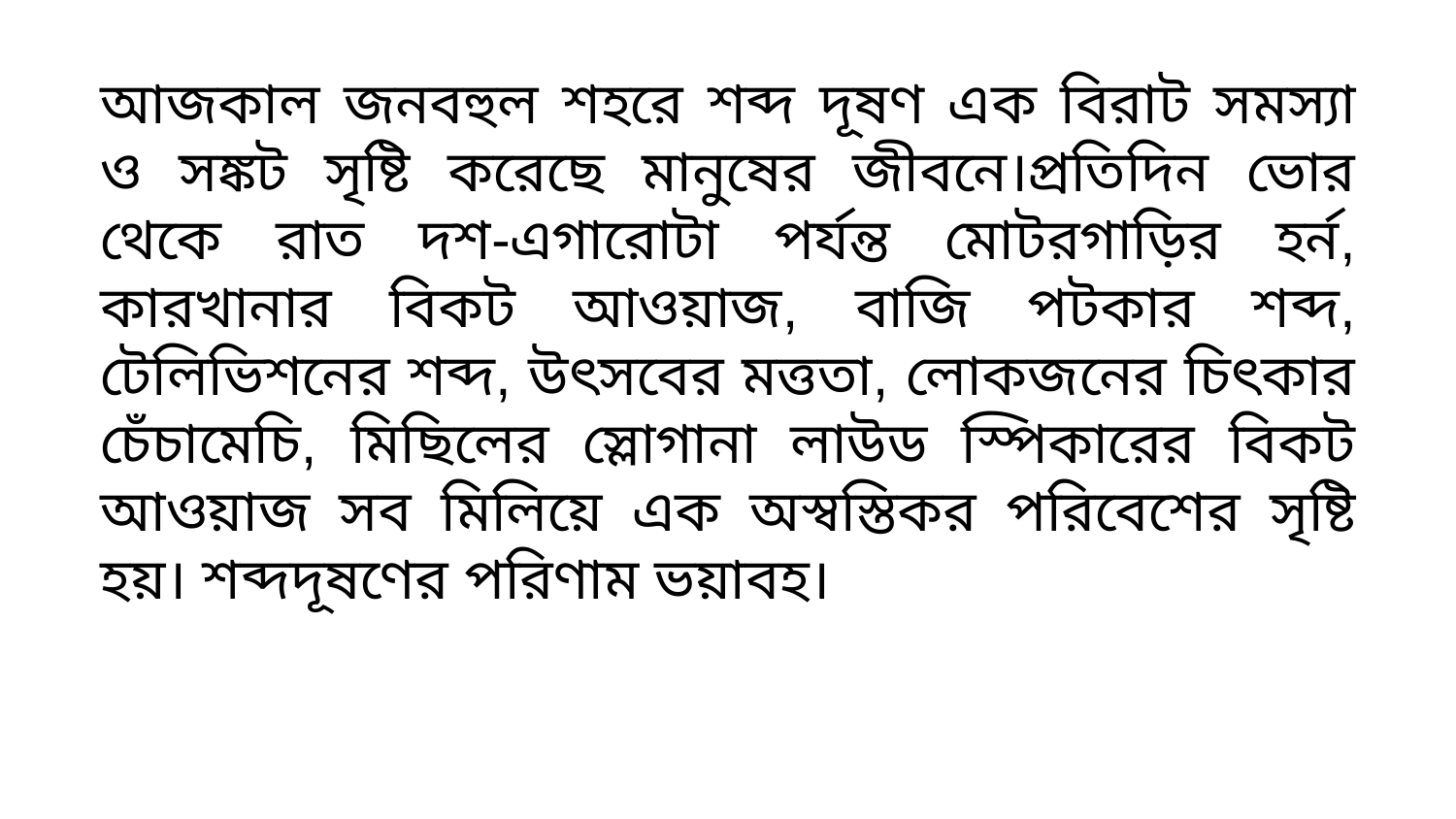

আজকাল জনবহুল শহরে শব্দ দূষণ এক বিরাট সমস্যা ও সঙ্কট সৃষ্টি করেছে মানুষের জীবনে।প্রতিদিন ভোর থেকে রাত দশ-এগারোটা পর্যন্ত মোটরগাড়ির হর্ন, কারখানার বিকট আওয়াজ, বাজি পটকার শব্দ, টেলিভিশনের শব্দ, উৎসবের মত্ততা, লোকজনের চিৎকার চেঁচামেচি, মিছিলের স্লোগানা লাউড স্পিকারের বিকট আওয়াজ সব মিলিয়ে এক অস্বস্তিকর পরিবেশের সৃষ্টি হয়। শব্দদূষণের পরিণাম ভয়াবহ।